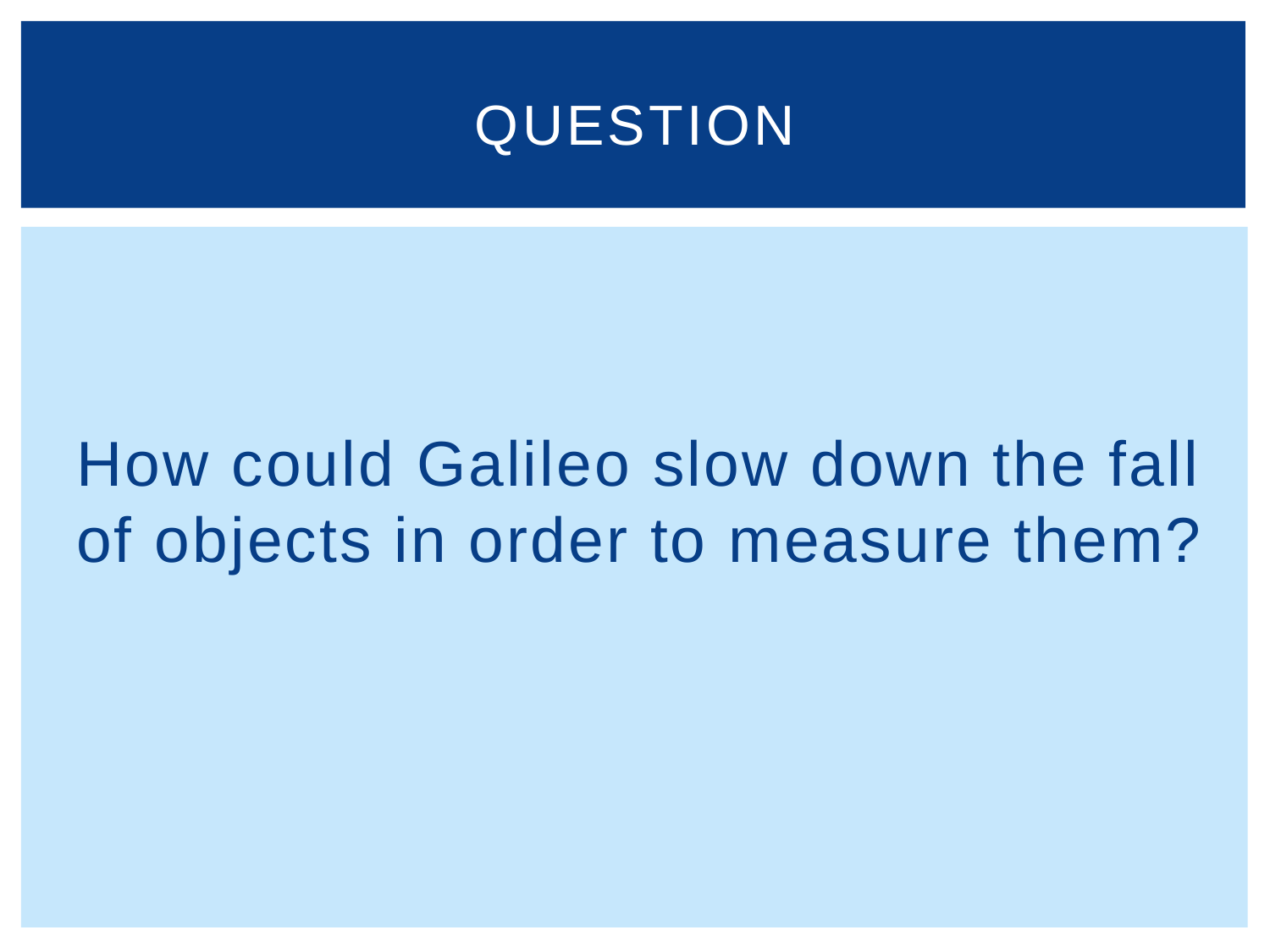

# Question

How could Galileo slow down the fall of objects in order to measure them?